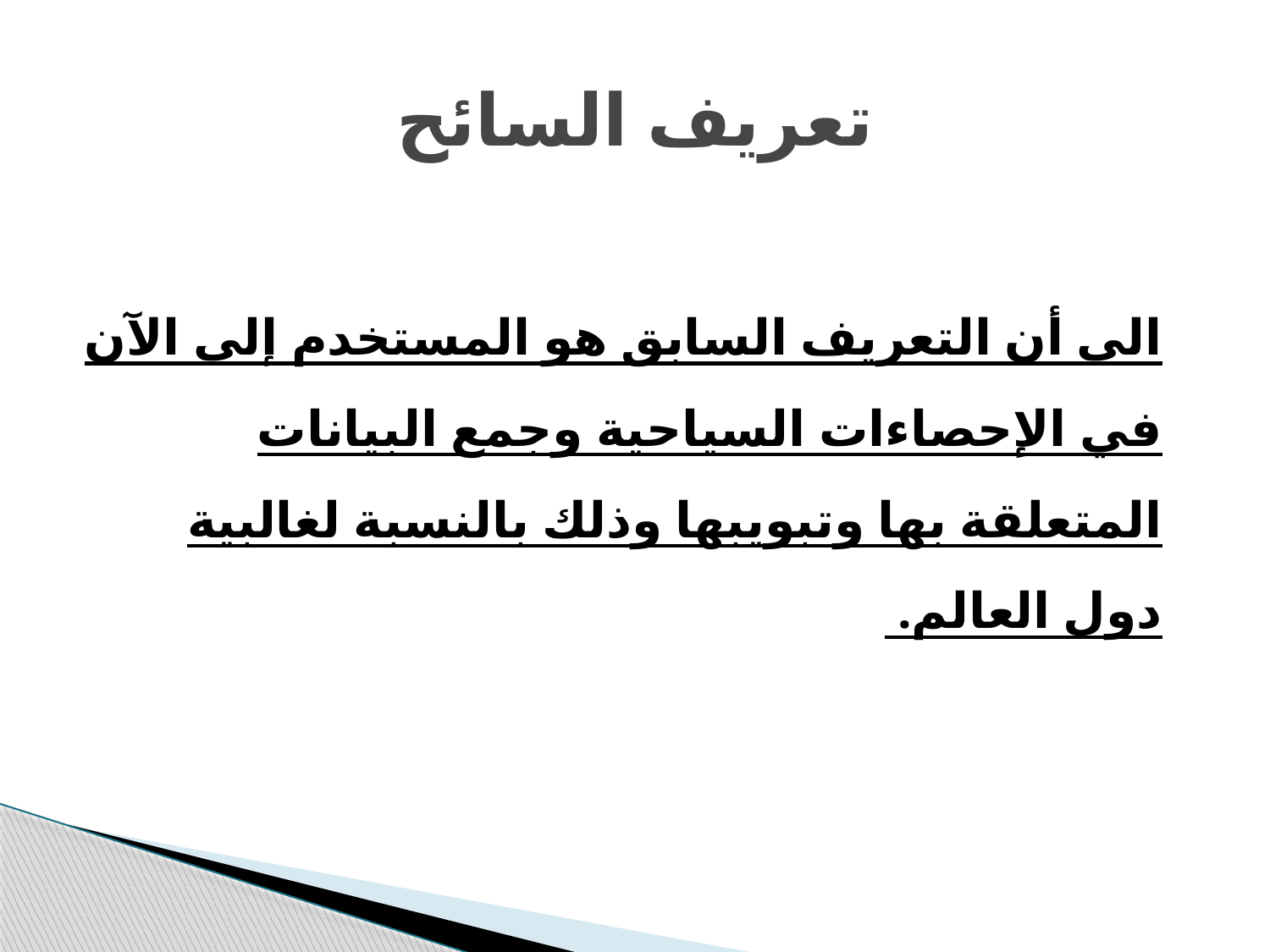

# تعريف السائح

الى أن التعریف السابق ھو المستخدم إلى الآن في الإحصاءات السیاحیة وجمع البیانات المتعلقة بھا وتبویبھا وذلك بالنسبة لغالبیة دول العالم.